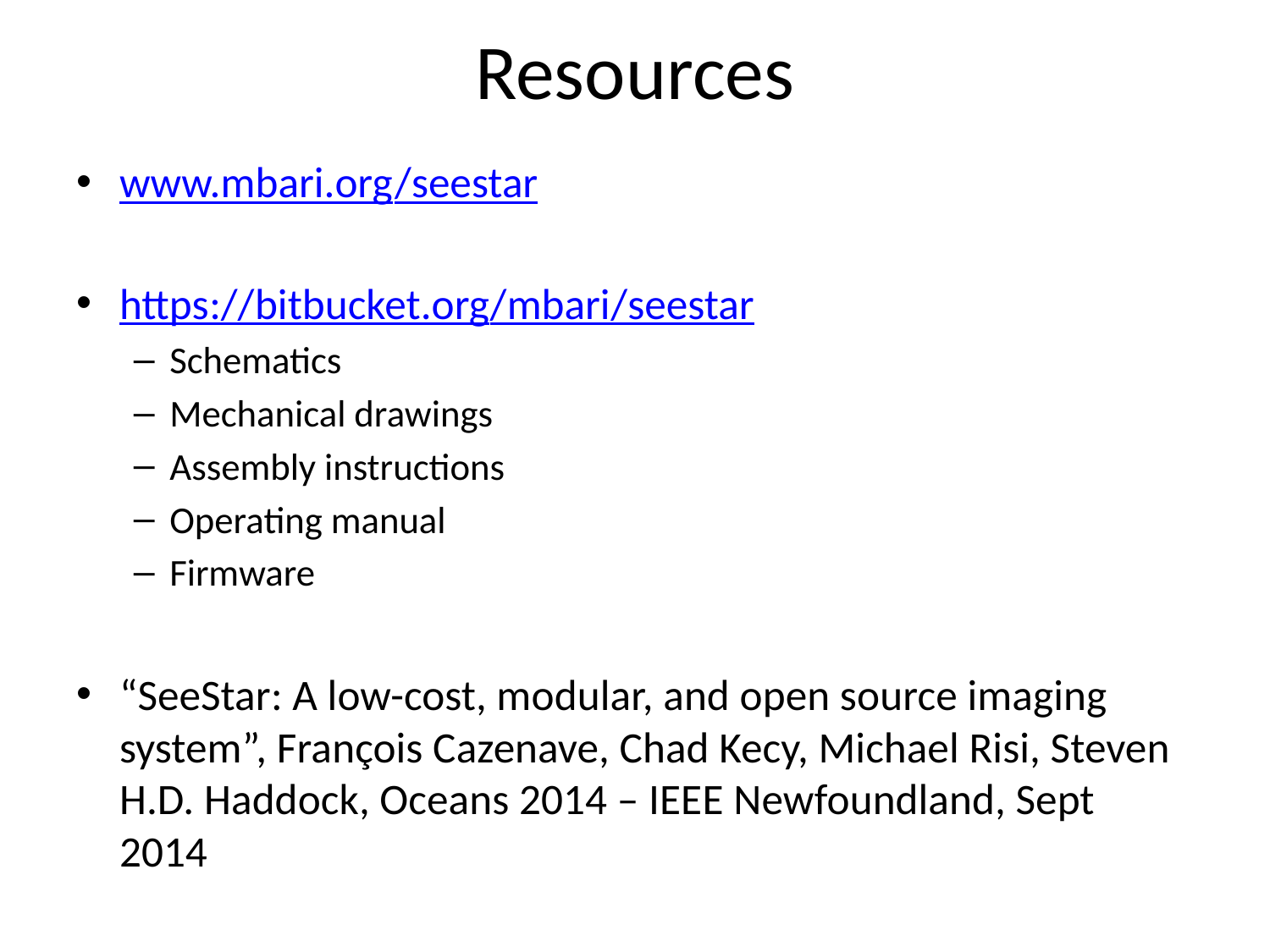

# Resources
www.mbari.org/seestar

https://bitbucket.org/mbari/seestar
Schematics
Mechanical drawings
Assembly instructions
Operating manual
Firmware

“SeeStar: A low-cost, modular, and open source imaging system”, François Cazenave, Chad Kecy, Michael Risi, Steven H.D. Haddock, Oceans 2014 – IEEE Newfoundland, Sept 2014